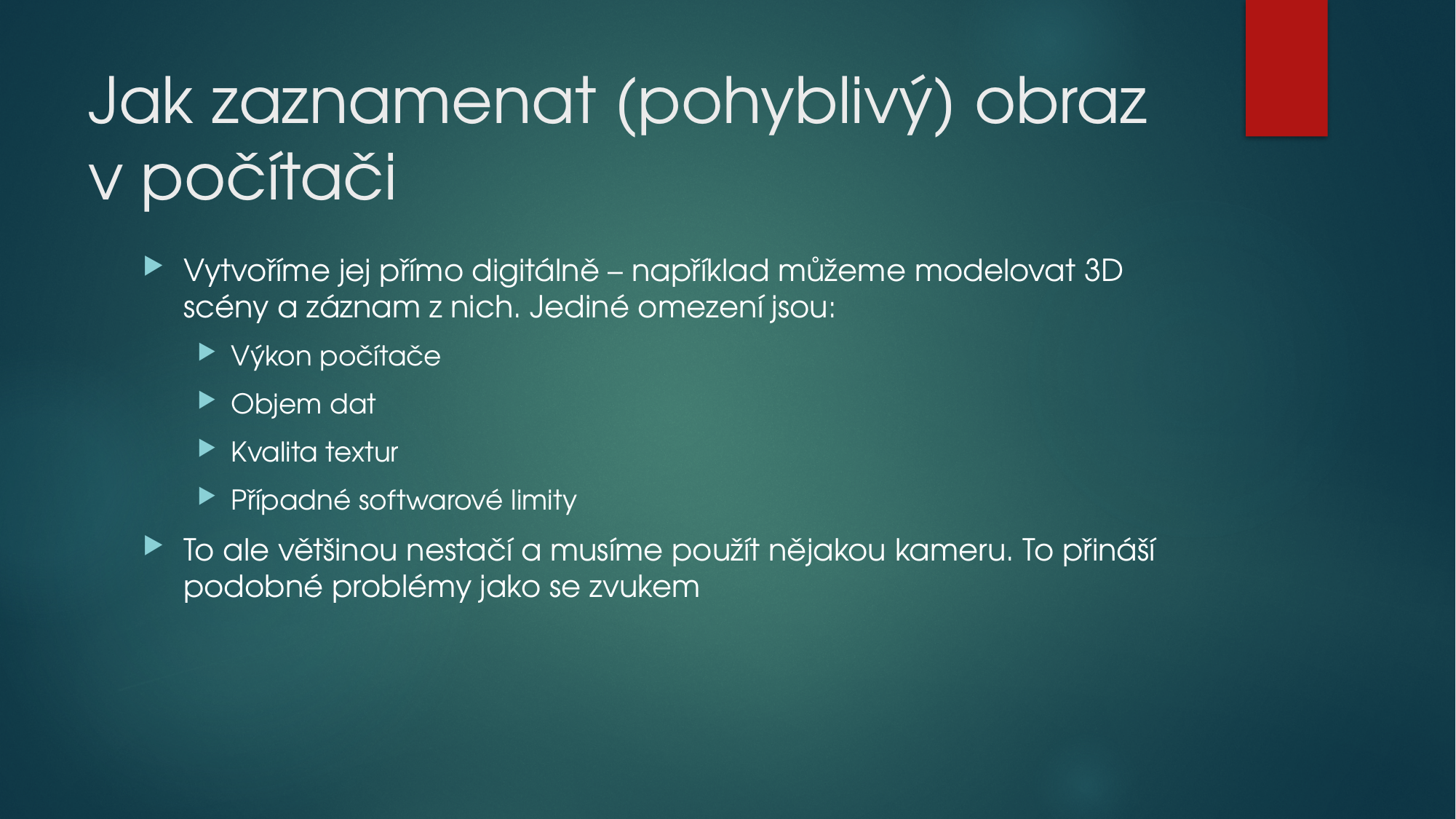

# Jak zaznamenat (pohyblivý) obraz v počítači
Vytvoříme jej přímo digitálně – například můžeme modelovat 3D scény a záznam z nich. Jediné omezení jsou:
Výkon počítače
Objem dat
Kvalita textur
Případné softwarové limity
To ale většinou nestačí a musíme použít nějakou kameru. To přináší podobné problémy jako se zvukem